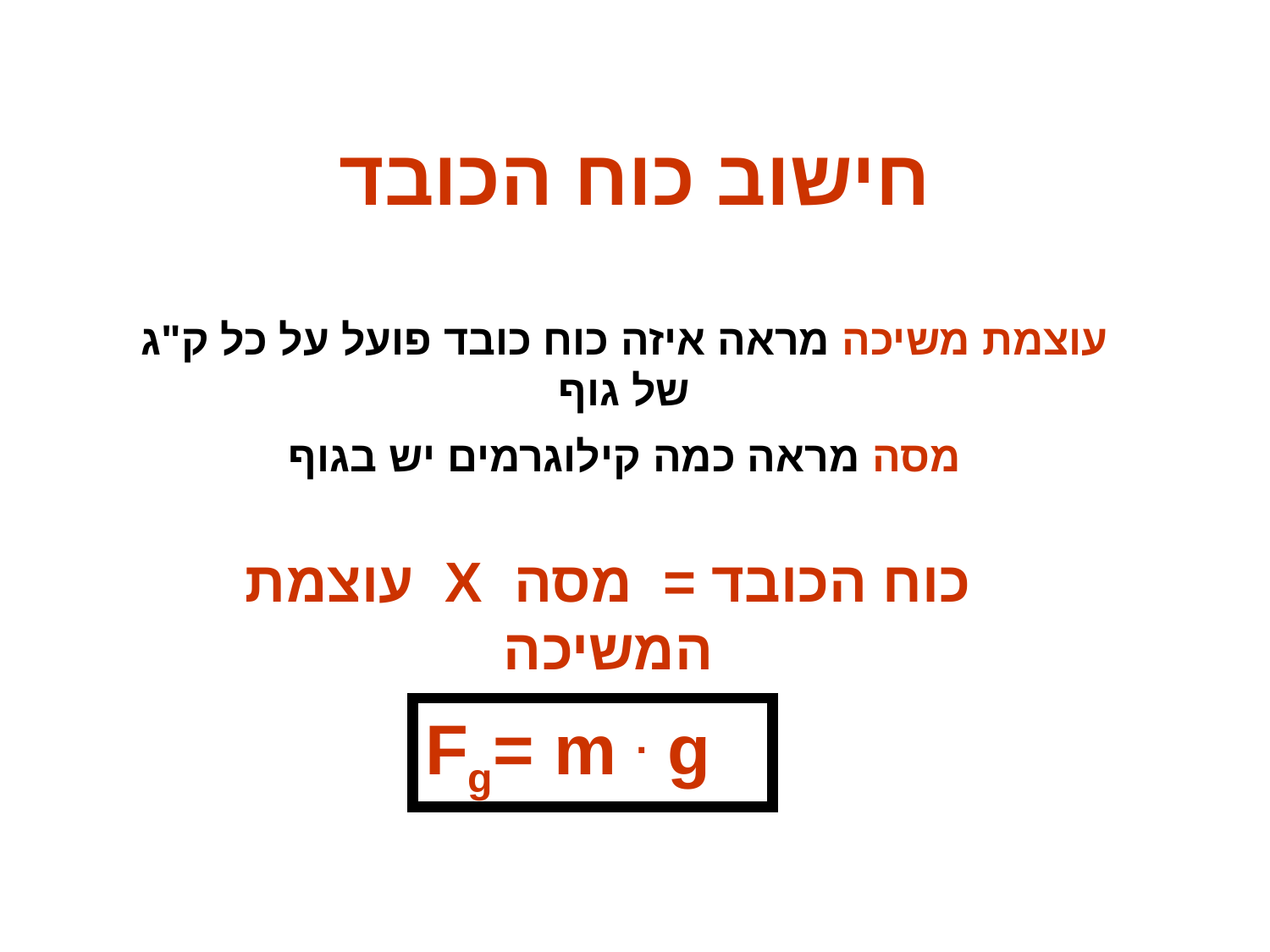

חישוב כוח הכובד
עוצמת משיכה מראה איזה כוח כובד פועל על כל ק"ג של גוף
מסה מראה כמה קילוגרמים יש בגוף
כוח הכובד =  מסה  X  עוצמת המשיכה
Fg= m . g